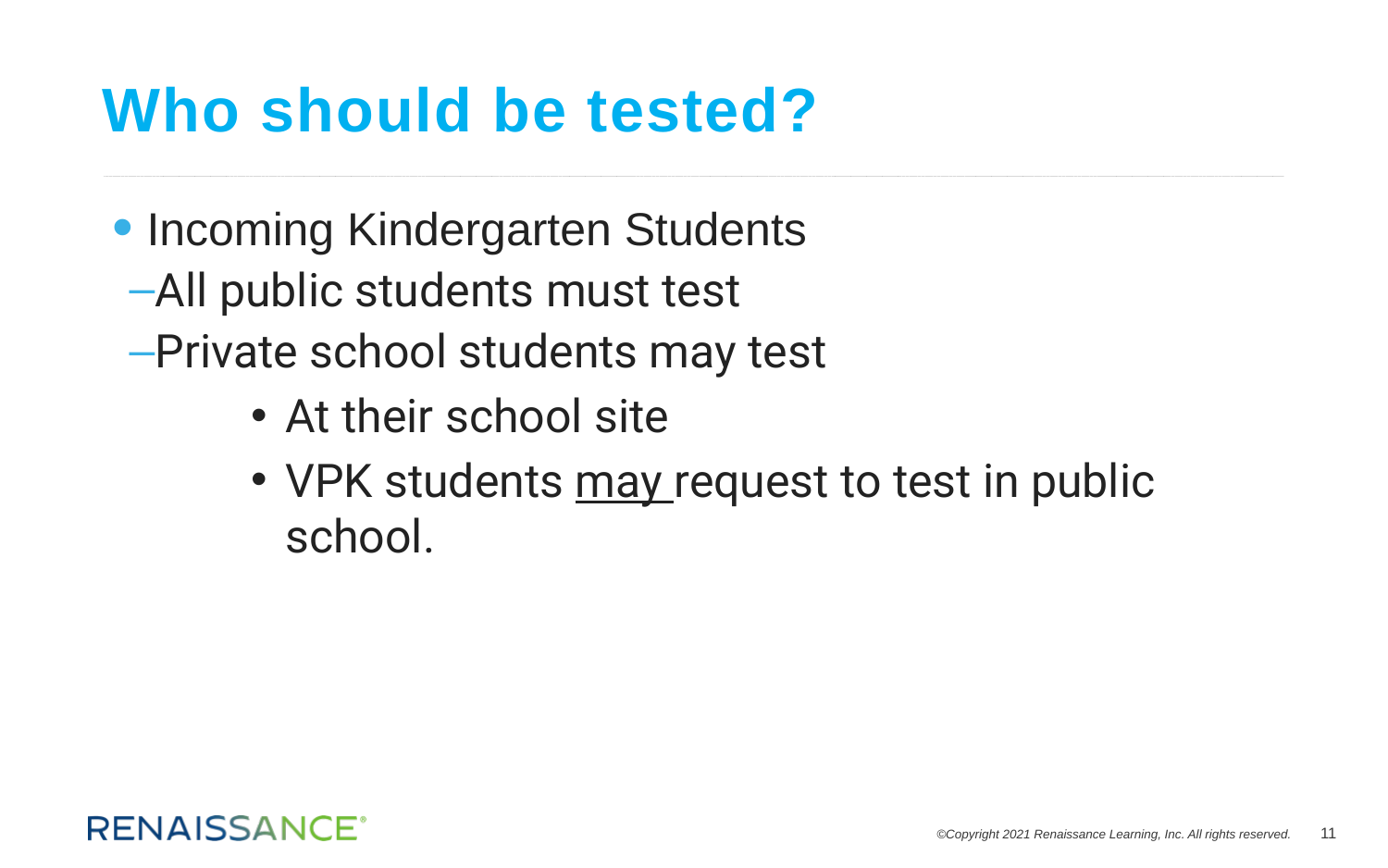

# Who should be tested?
Incoming Kindergarten Students
All public students must test
Private school students may test
At their school site
VPK students may request to test in public school.